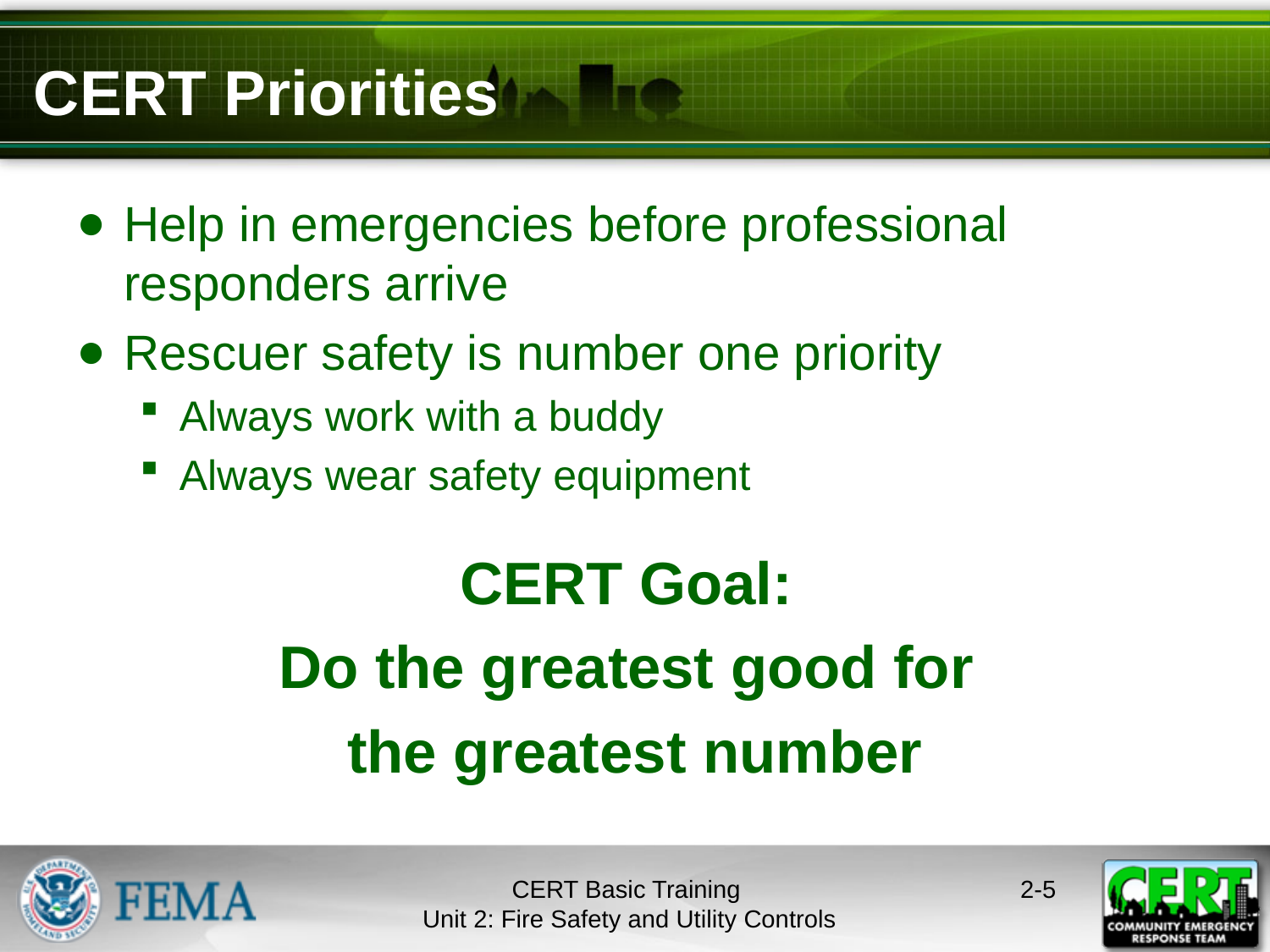

# CERT Priorities
Help in emergencies before professional responders arrive
Rescuer safety is number one priority
Always work with a buddy
Always wear safety equipment

CERT Goal:
Do the greatest good for
the greatest number

CERT Basic Training
Unit 2: Fire Safety and Utility Controls
2-5